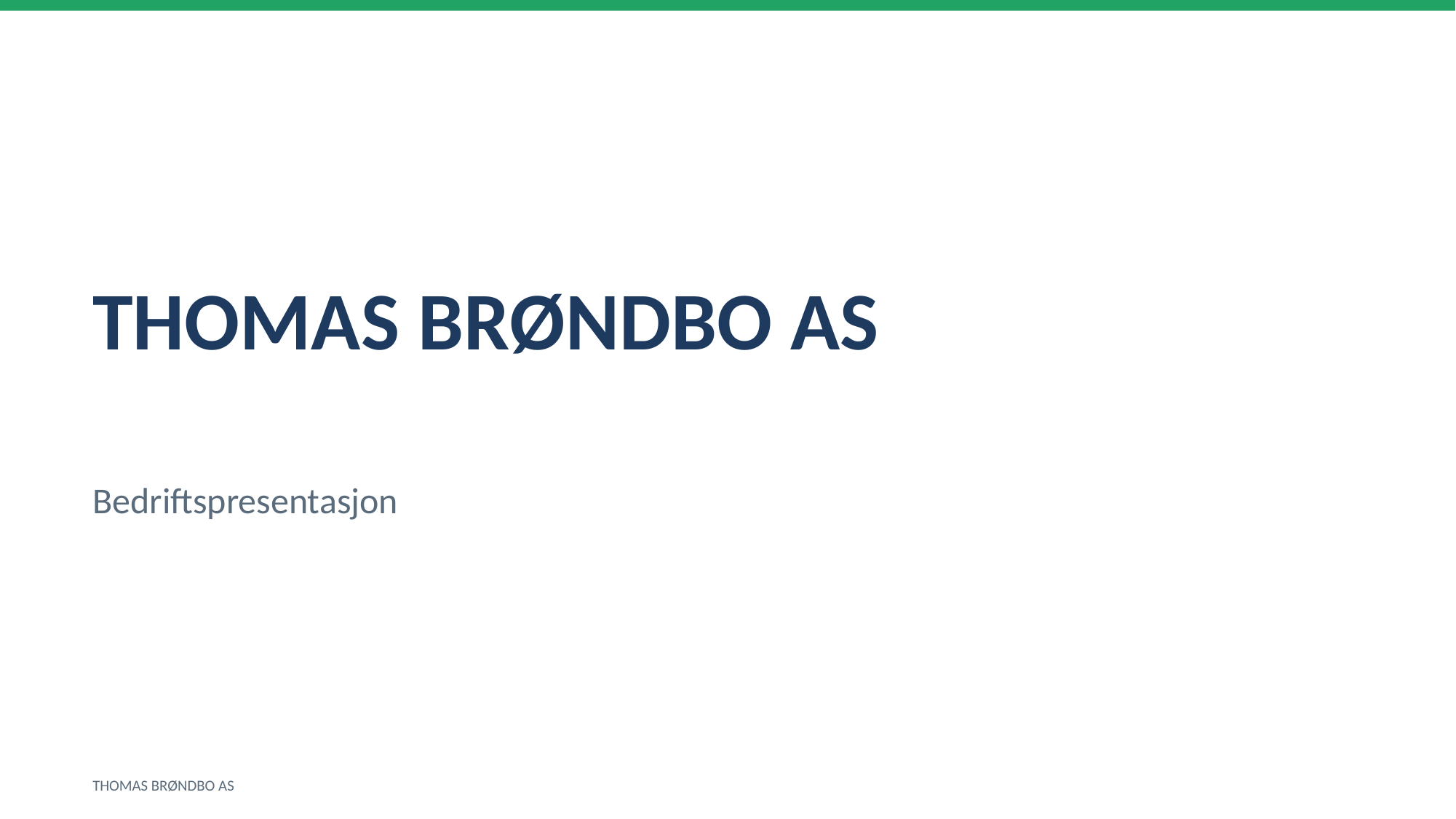

THOMAS BRØNDBO AS
Bedriftspresentasjon
THOMAS BRØNDBO AS